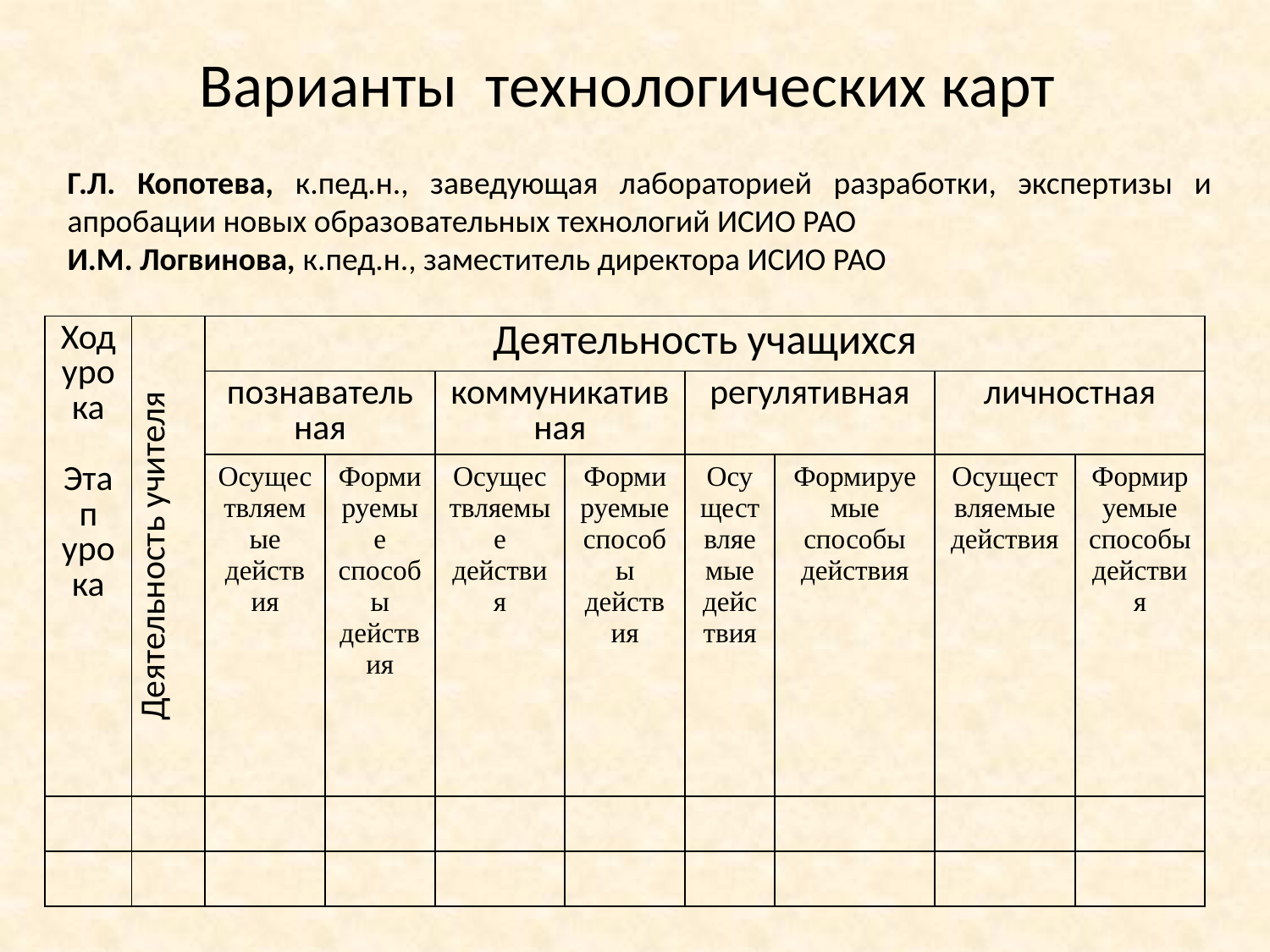

# Варианты  технологических карт
Г.Л. Копотева, к.пед.н., заведующая лабораторией разработки, экспертизы и апробации новых образовательных технологий ИСИО РАО
И.М. Логвинова, к.пед.н., заместитель директора ИСИО РАО
| Ход урока Этап урока | Деятельность учителя | Деятельность учащихся |  |  |  |  |  |  |  |
| --- | --- | --- | --- | --- | --- | --- | --- | --- | --- |
|  |  | познавательная |  | коммуникативная |  | регулятивная |  | личностная |  |
|  |  | Осуществляемые действия | Формируемые способы действия | Осуществляемые действия | Формируемые способы действия | Осуществляемые действия | Формируемые способы действия | Осуществляемые действия | Формируемые способы действия |
|  |  |  |  |  |  |  |  |  |  |
|  |  |  |  |  |  |  |  |  |  |